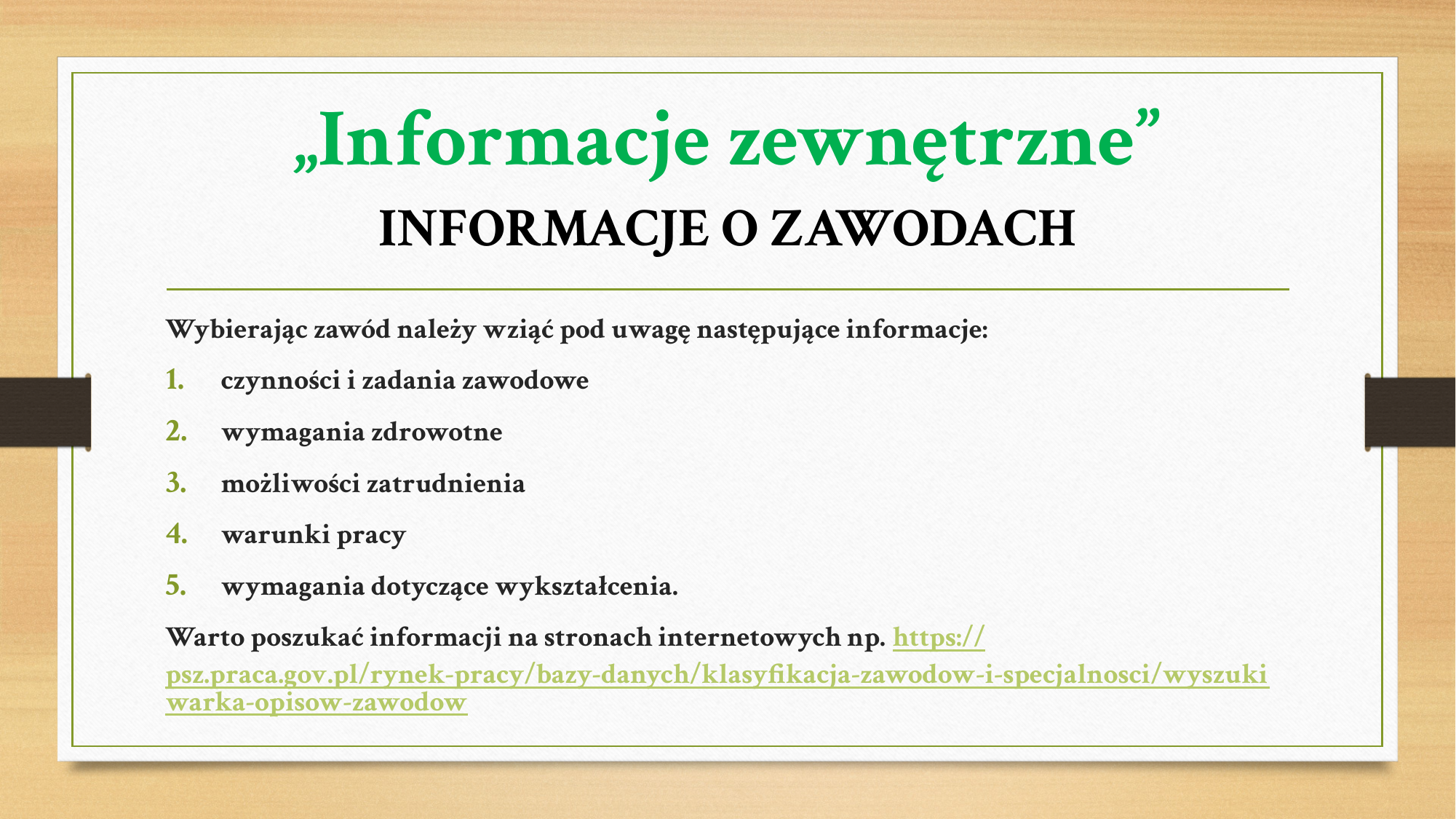

# „Informacje zewnętrzne” INFORMACJE O ZAWODACH
Wybierając zawód należy wziąć pod uwagę następujące informacje:
czynności i zadania zawodowe
wymagania zdrowotne
możliwości zatrudnienia
warunki pracy
wymagania dotyczące wykształcenia.
Warto poszukać informacji na stronach internetowych np. https://psz.praca.gov.pl/rynek-pracy/bazy-danych/klasyfikacja-zawodow-i-specjalnosci/wyszukiwarka-opisow-zawodow